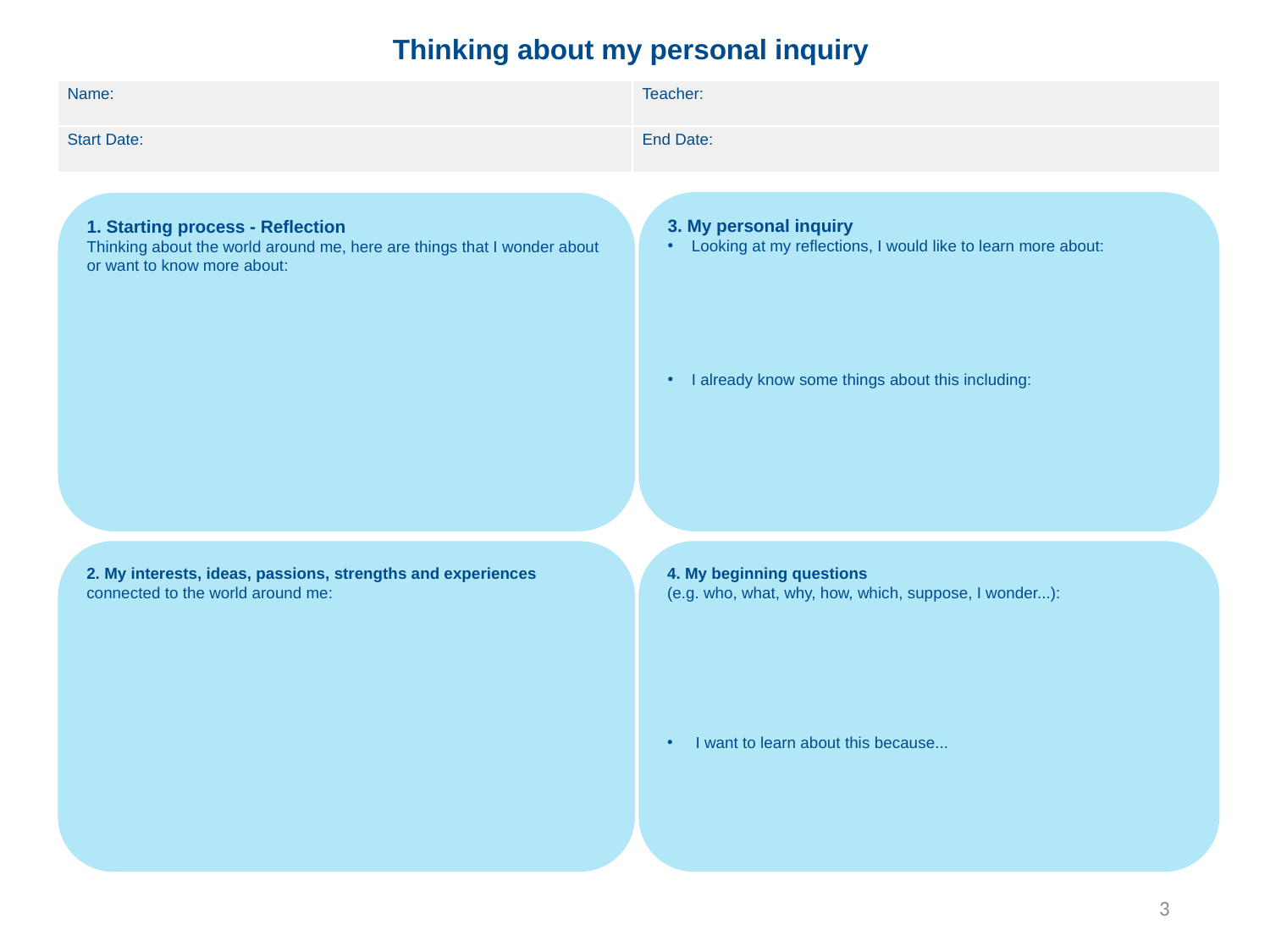

Thinking about my personal inquiry
| Name: | Teacher: |
| --- | --- |
| Start Date: | End Date: |
3. My personal inquiry
Looking at my reflections, I would like to learn more about:

I already know some things about this including:

4. My beginning questions
(e.g. who, what, why, how, which, suppose, I wonder...):

 I want to learn about this because...

1. Starting process - Reflection
Thinking about the world around me, here are things that I wonder about or want to know more about:

2. My interests, ideas, passions, strengths and experiences connected to the world around me:

3